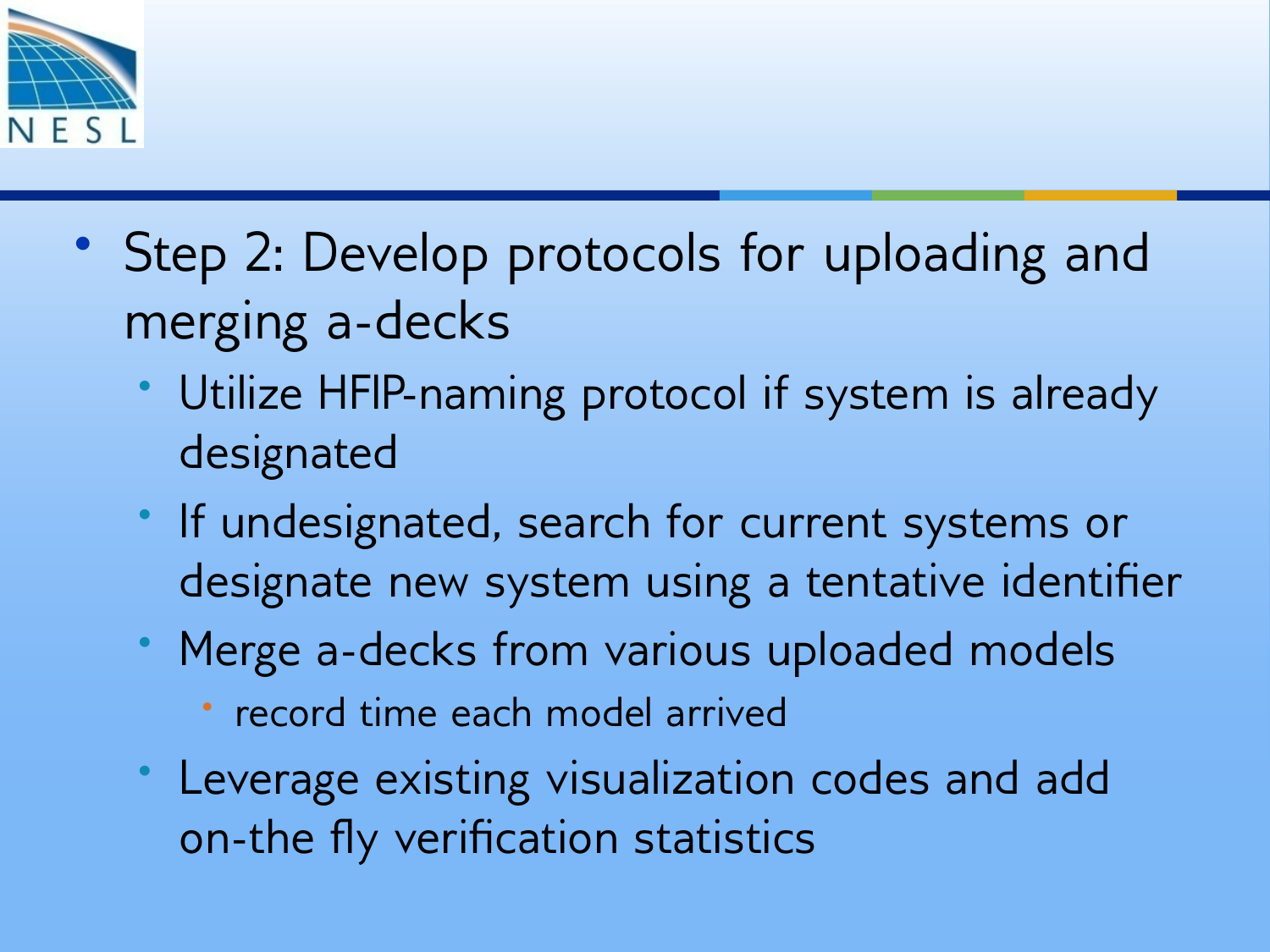

#
Step 2: Develop protocols for uploading and merging a-decks
Utilize HFIP-naming protocol if system is already designated
If undesignated, search for current systems or designate new system using a tentative identifier
Merge a-decks from various uploaded models
record time each model arrived
Leverage existing visualization codes and add on-the fly verification statistics